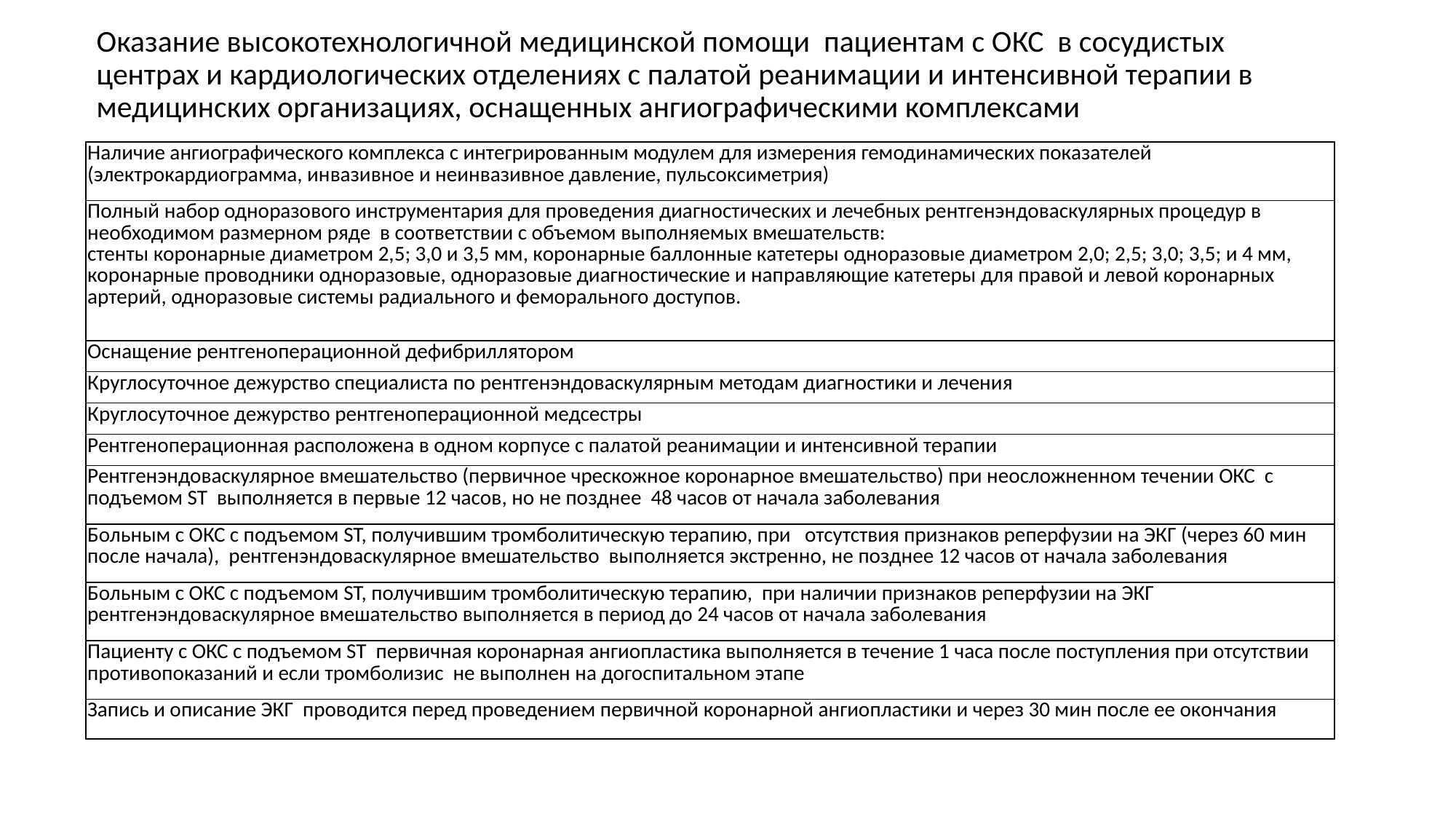

# Оказание высокотехнологичной медицинской помощи  пациентам с ОКС  в сосудистых центрах и кардиологических отделениях с палатой реанимации и интенсивной терапии в медицинских организациях, оснащенных ангиографическими комплексами
| Наличие ангиографического комплекса с интегрированным модулем для измерения гемодинамических показателей (электрокардиограмма, инвазивное и неинвазивное давление, пульсоксиметрия) |
| --- |
| Полный набор одноразового инструментария для проведения диагностических и лечебных рентгенэндоваскулярных процедур в необходимом размерном ряде в соответствии с объемом выполняемых вмешательств: стенты коронарные диаметром 2,5; 3,0 и 3,5 мм, коронарные баллонные катетеры одноразовые диаметром 2,0; 2,5; 3,0; 3,5; и 4 мм, коронарные проводники одноразовые, одноразовые диагностические и направляющие катетеры для правой и левой коронарных артерий, одноразовые системы радиального и феморального доступов. |
| Оснащение рентгеноперационной дефибриллятором |
| Круглосуточное дежурство специалиста по рентгенэндоваскулярным методам диагностики и лечения |
| Круглосуточное дежурство рентгеноперационной медсестры |
| Рентгеноперационная расположена в одном корпусе с палатой реанимации и интенсивной терапии |
| Рентгенэндоваскулярное вмешательство (первичное чрескожное коронарное вмешательство) при неосложненном течении ОКС с подъемом ST выполняется в первые 12 часов, но не позднее 48 часов от начала заболевания |
| Больным с ОКС с подъемом ST, получившим тромболитическую терапию, при отсутствия признаков реперфузии на ЭКГ (через 60 мин после начала), рентгенэндоваскулярное вмешательство выполняется экстренно, не позднее 12 часов от начала заболевания |
| Больным с ОКС с подъемом ST, получившим тромболитическую терапию, при наличии признаков реперфузии на ЭКГ рентгенэндоваскулярное вмешательство выполняется в период до 24 часов от начала заболевания |
| Пациенту с ОКС с подъемом ST первичная коронарная ангиопластика выполняется в течение 1 часа после поступления при отсутствии противопоказаний и если тромболизис не выполнен на догоспитальном этапе |
| Запись и описание ЭКГ проводится перед проведением первичной коронарной ангиопластики и через 30 мин после ее окончания |